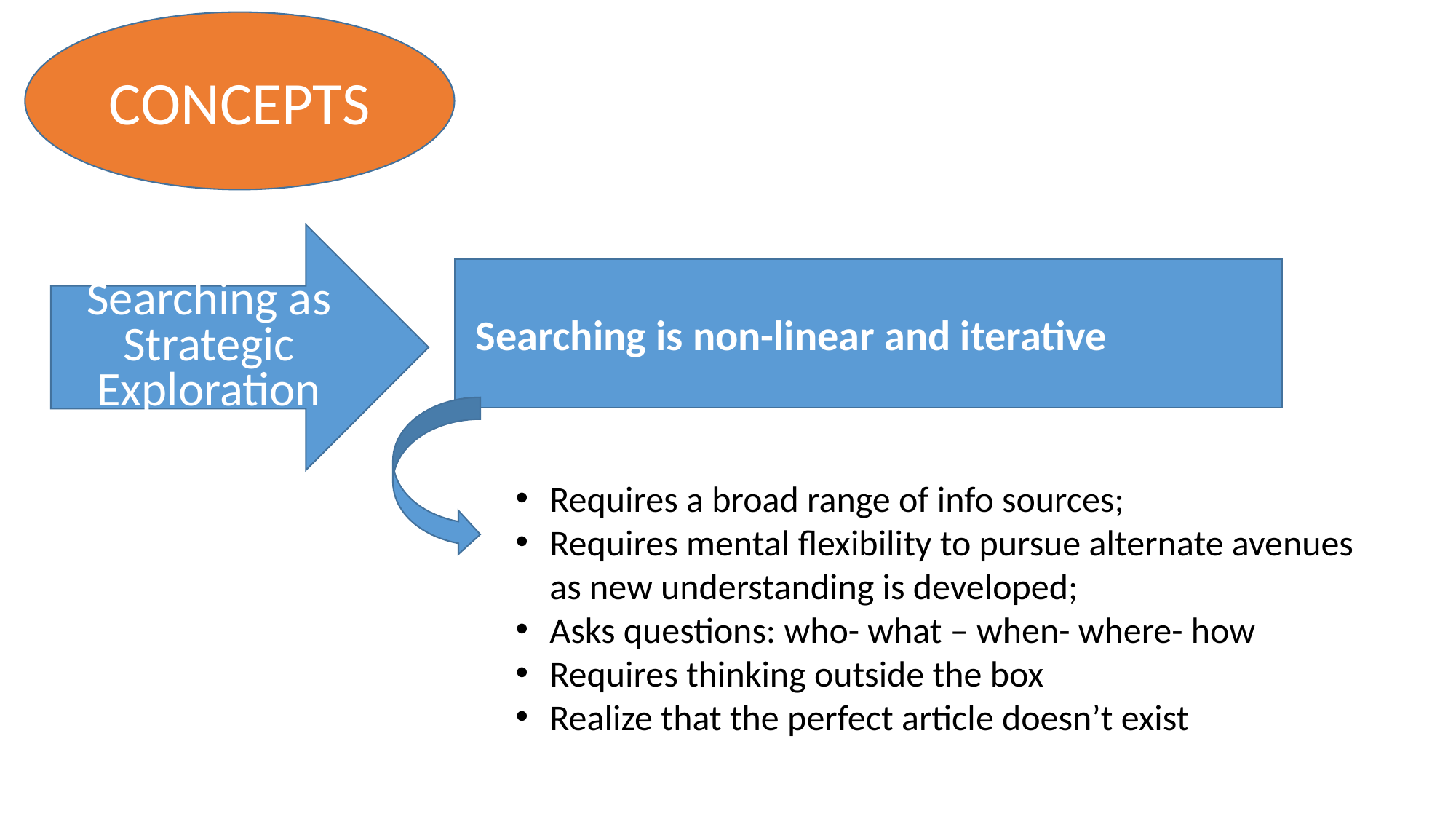

CONCEPTS
Searching as Strategic Exploration
Searching is non-linear and iterative

Requires a broad range of info sources;
Requires mental flexibility to pursue alternate avenues as new understanding is developed;
Asks questions: who- what – when- where- how
Requires thinking outside the box
Realize that the perfect article doesn’t exist